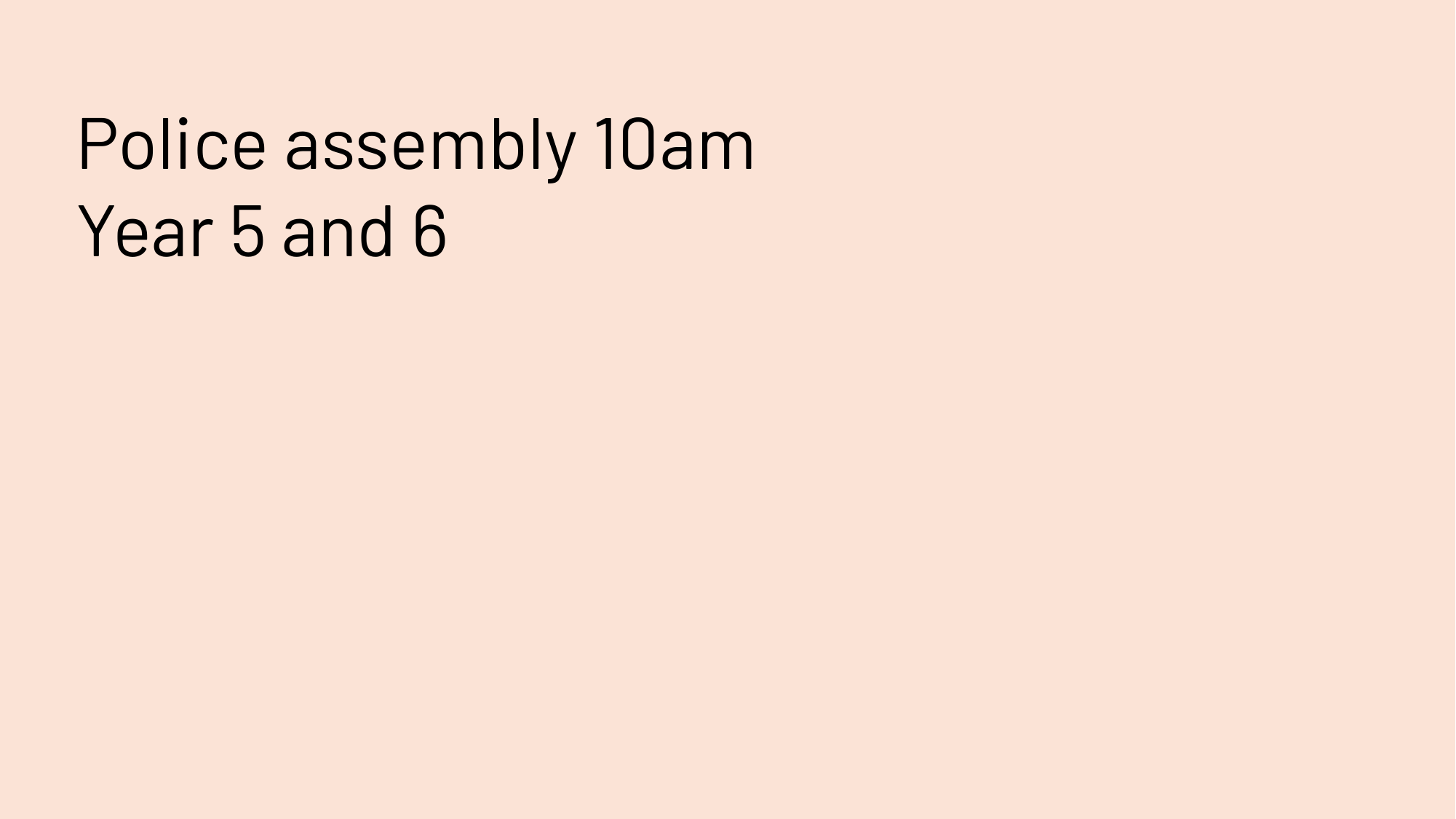

Police assembly 10am
Year 5 and 6